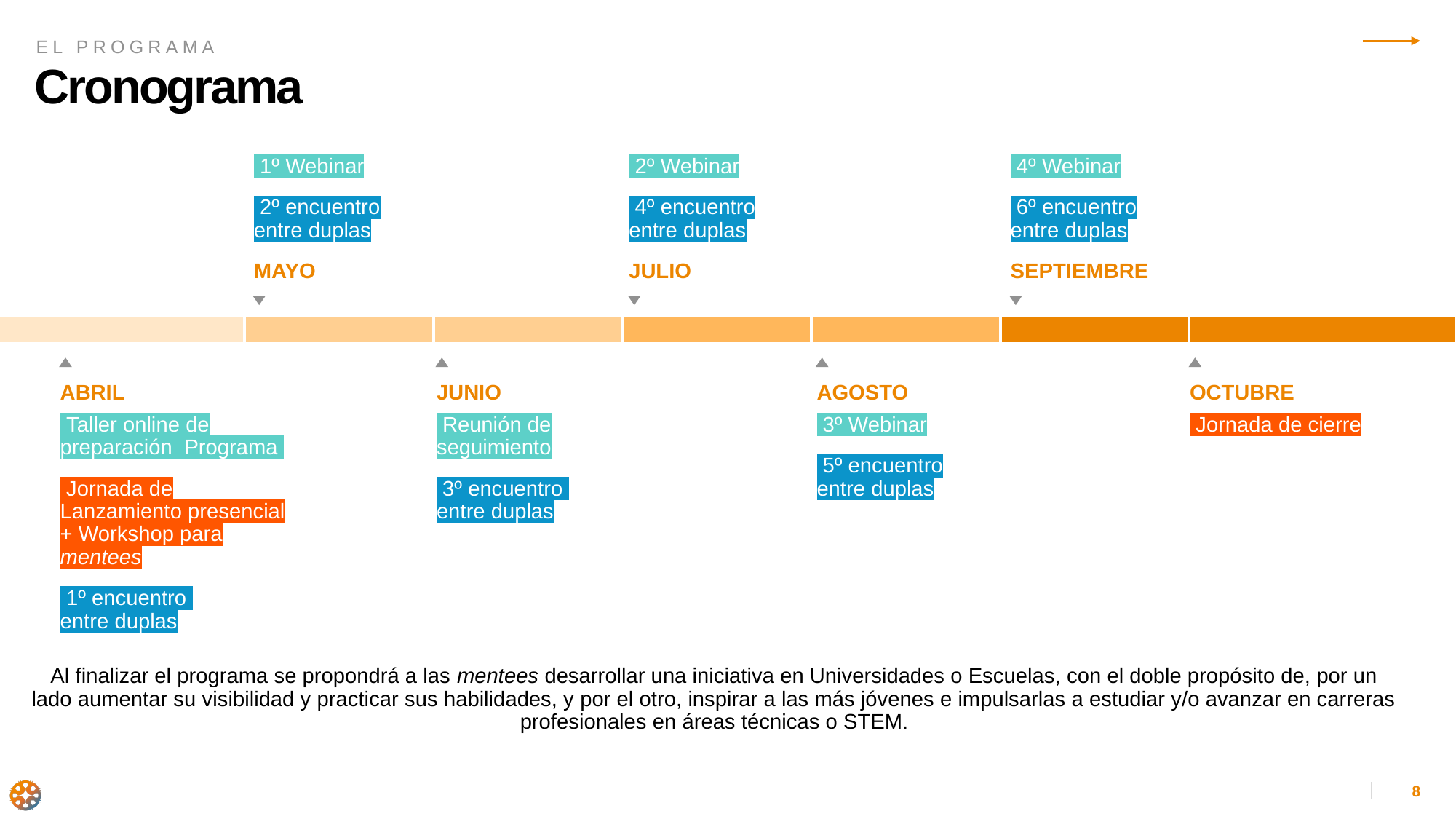

El programa
# Cronograma
 1º Webinar
 2º encuentro entre duplas
MAYO

 2º Webinar
 4º encuentro entre duplas
JULIO

 4º Webinar
 6º encuentro entre duplas
SEPTIEMBRE

ABRIL
 Taller online de preparación  Programa
 Jornada de Lanzamiento presencial + Workshop para mentees
 1º encuentro
entre duplas
JUNIO
 Reunión de seguimiento
 3º encuentro
entre duplas
AGOSTO
 3º Webinar
 5º encuentro entre duplas
OCTUBRE
 Jornada de cierre
Al finalizar el programa se propondrá a las mentees desarrollar una iniciativa en Universidades o Escuelas, con el doble propósito de, por un lado aumentar su visibilidad y practicar sus habilidades, y por el otro, inspirar a las más jóvenes e impulsarlas a estudiar y/o avanzar en carreras profesionales en áreas técnicas o STEM.

8